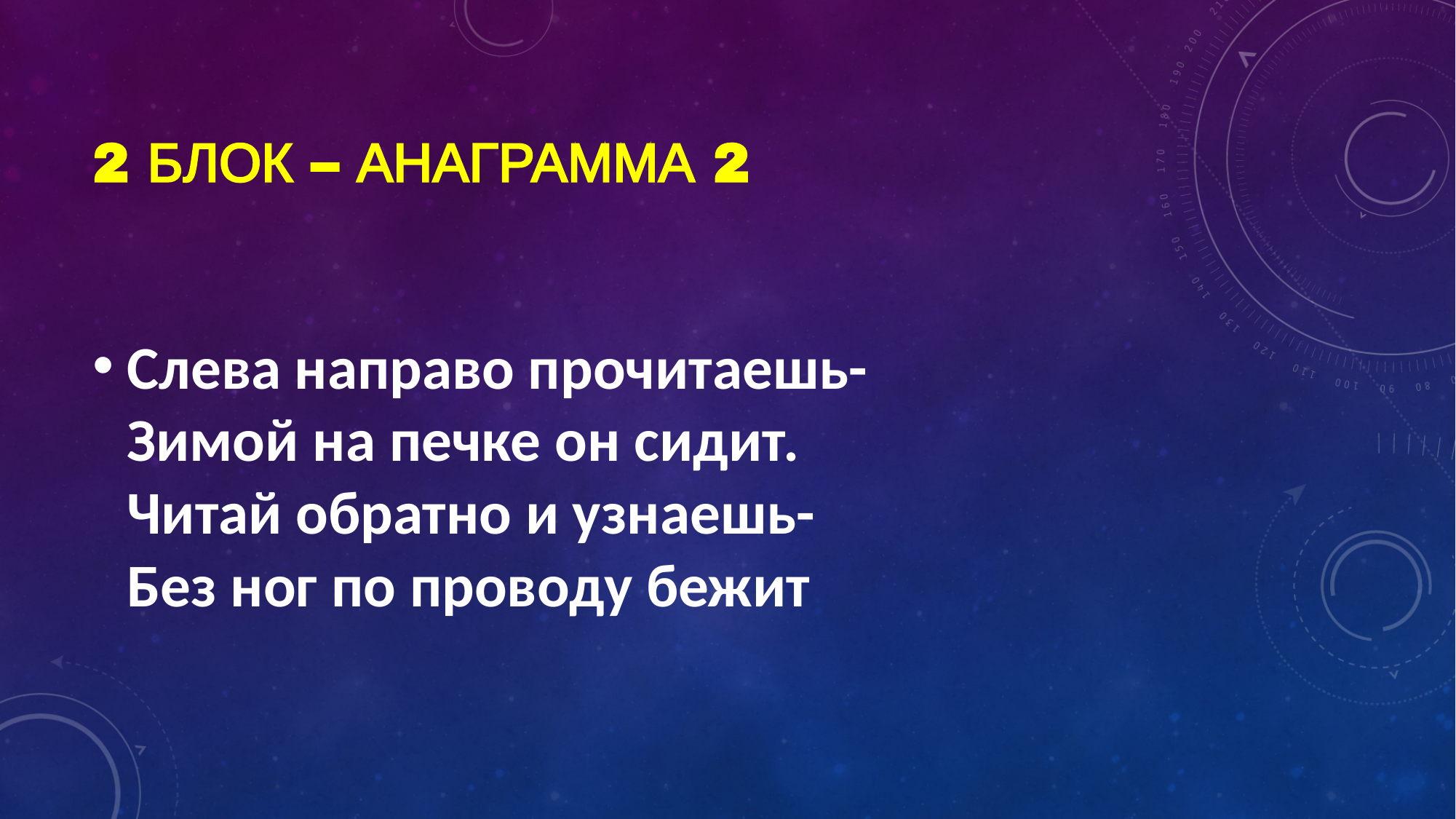

# 2 БЛОК – анаграмма 2
Слева направо прочитаешь- 
Зимой на печке он сидит.
Читай обратно и узнаешь- 
Без ног по проводу бежит